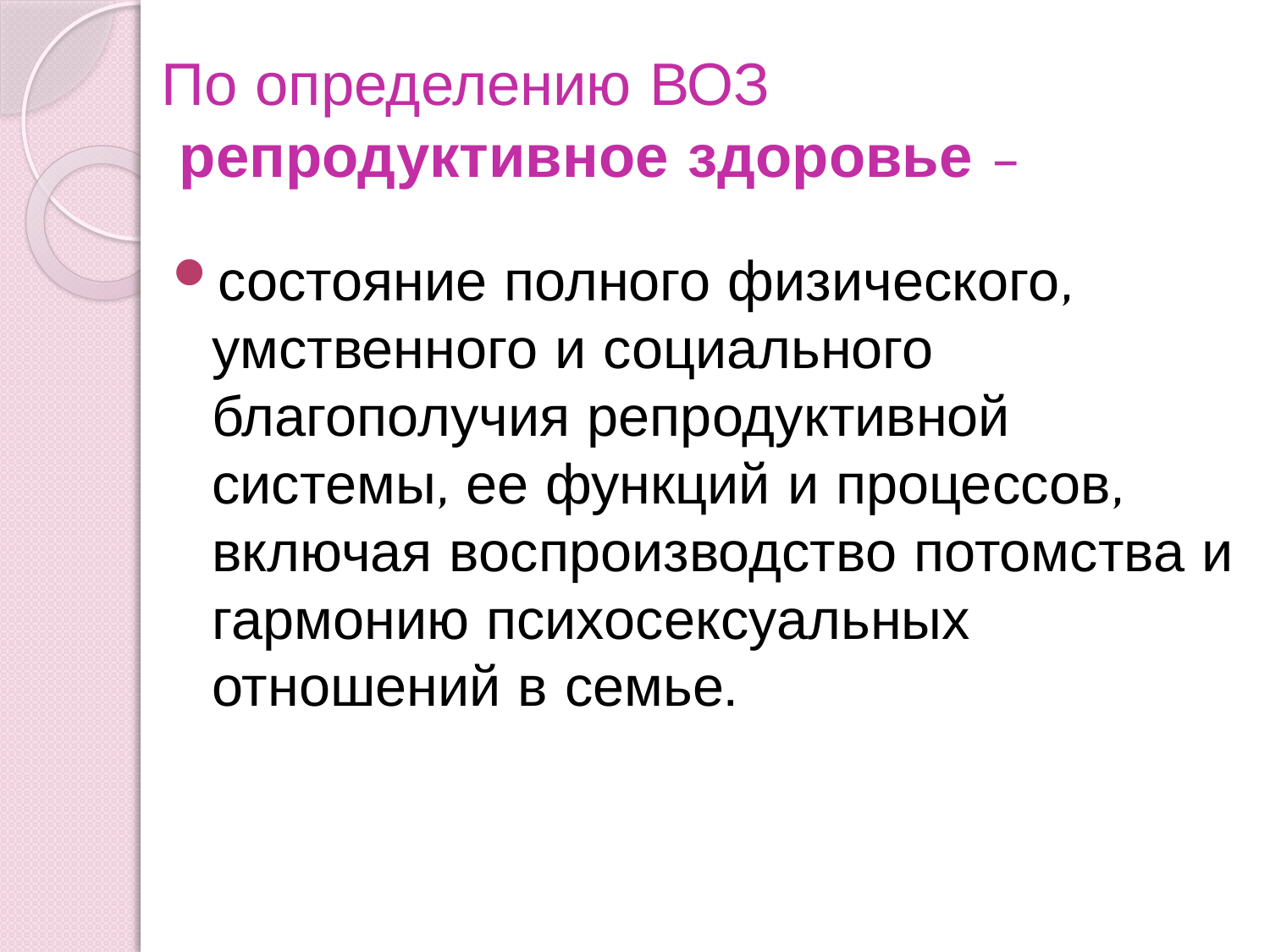

# По определению ВОЗ  репродуктивное здоровье –
состояние полного физического, умственного и социального благополучия репродуктивной системы, ее функций и процессов, включая воспроизводство потомства и гармонию психосексуальных отношений в семье.